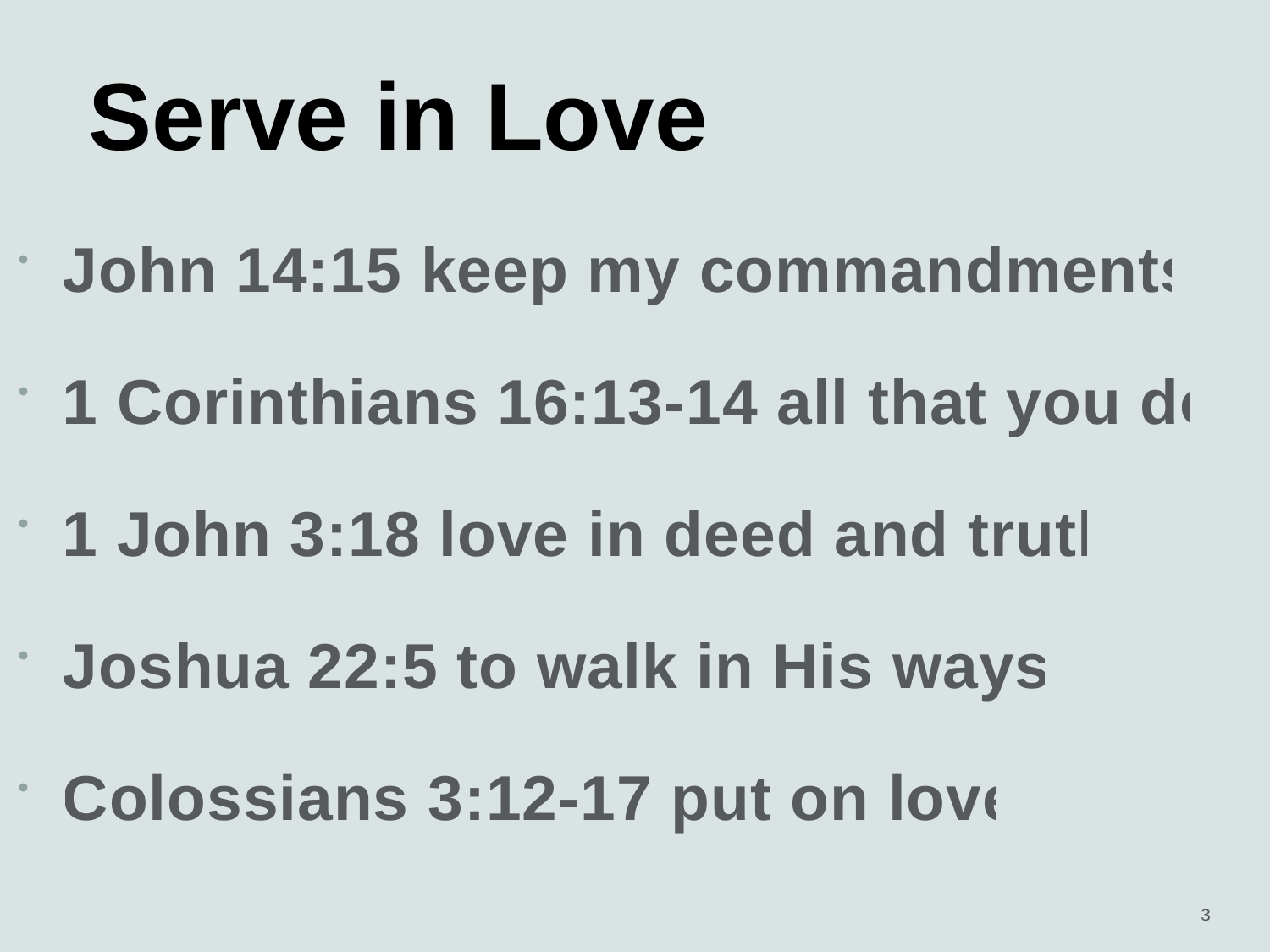

# Serve in Love
John 14:15 keep my commandments
1 Corinthians 16:13-14 all that you do
1 John 3:18 love in deed and truth
Joshua 22:5 to walk in His ways
Colossians 3:12-17 put on love
3